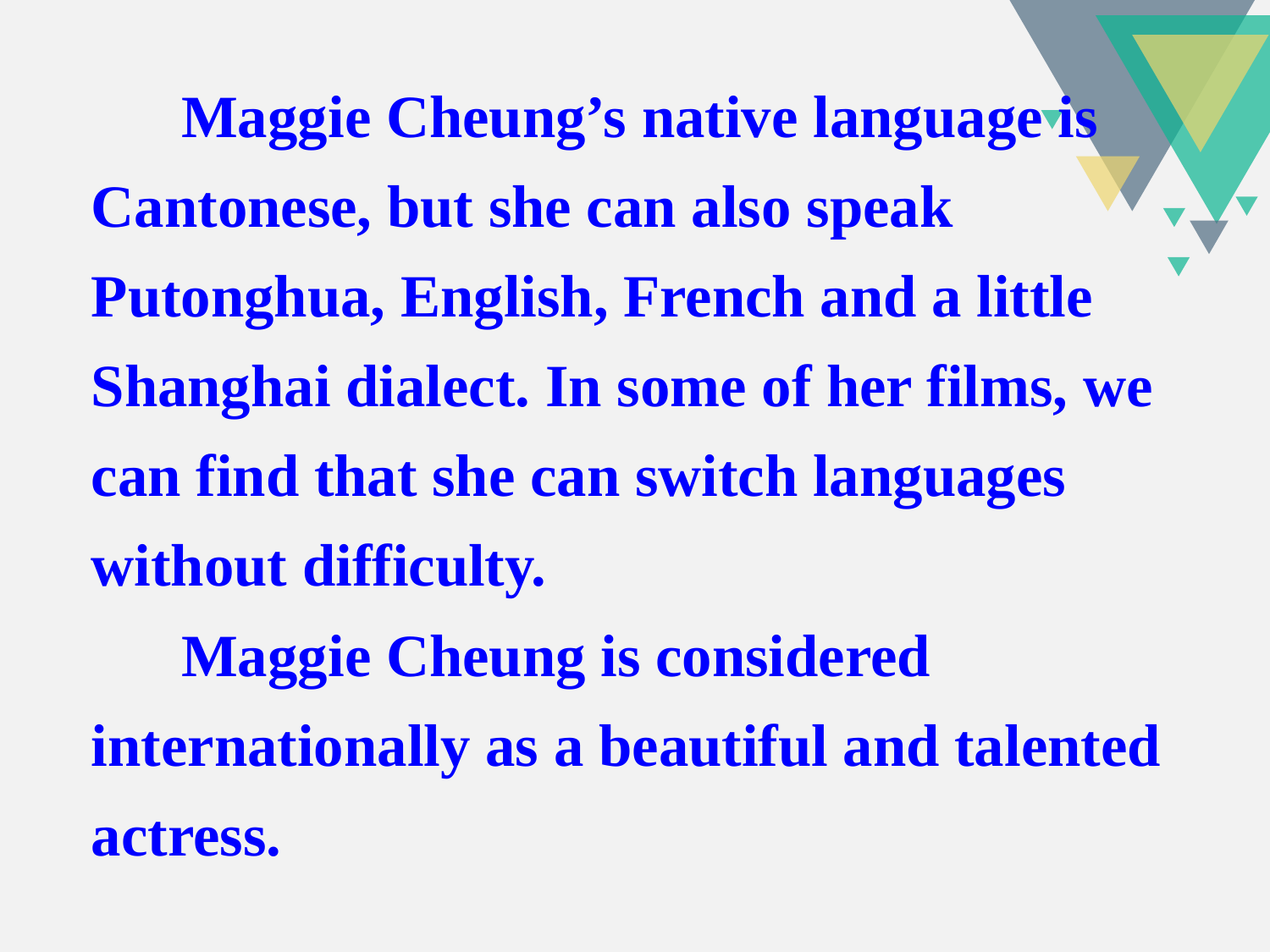

Maggie Cheung’s native language is Cantonese, but she can also speak Putonghua, English, French and a little Shanghai dialect. In some of her films, we can find that she can switch languages without difficulty.
      Maggie Cheung is considered internationally as a beautiful and talented actress.